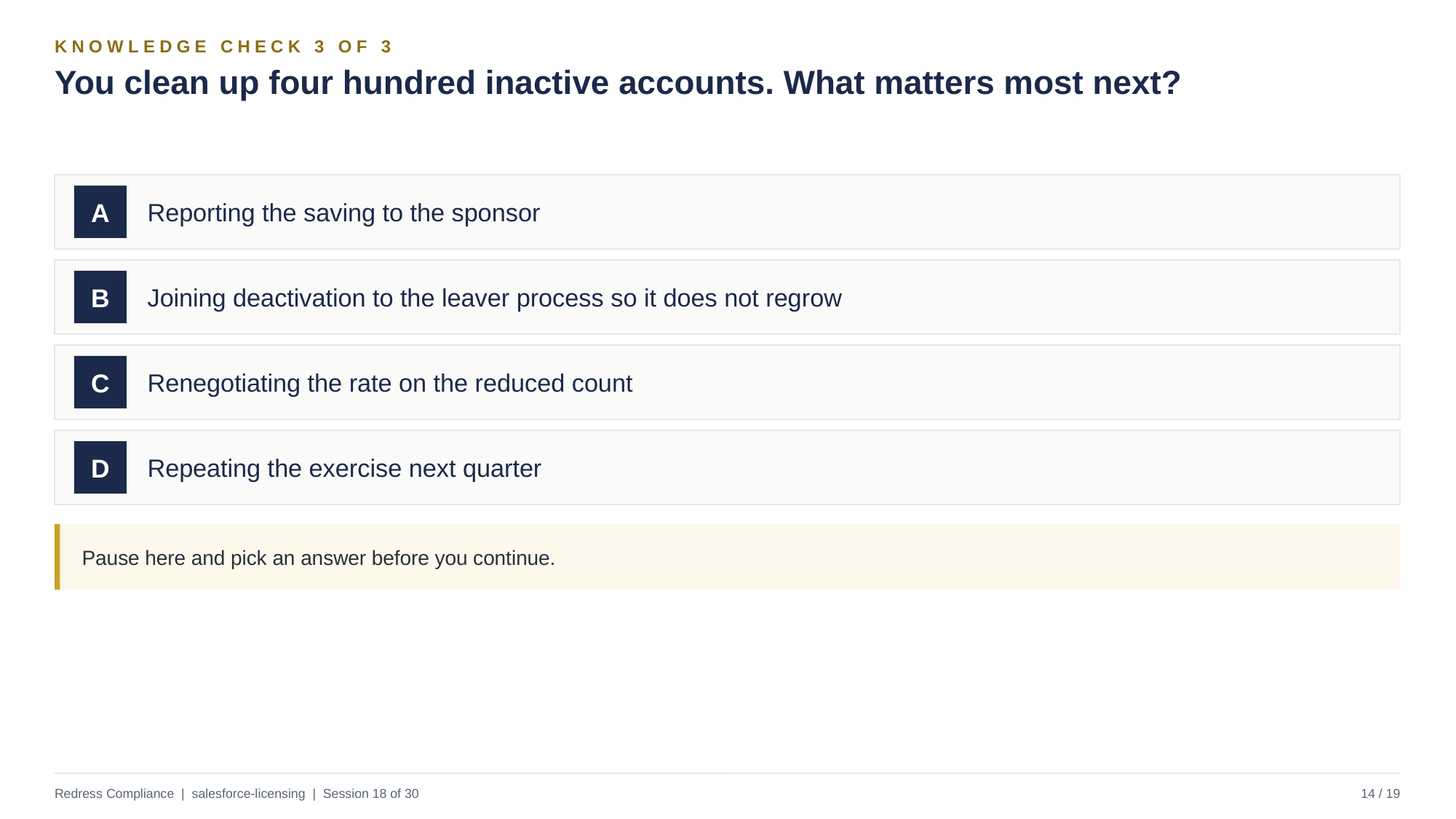

KNOWLEDGE CHECK 3 OF 3
You clean up four hundred inactive accounts. What matters most next?

Reporting the saving to the sponsor

A

Joining deactivation to the leaver process so it does not regrow

B

Renegotiating the rate on the reduced count

C

Repeating the exercise next quarter

D

Pause here and pick an answer before you continue.

Redress Compliance  |  salesforce-licensing  |  Session 18 of 30
14 / 19